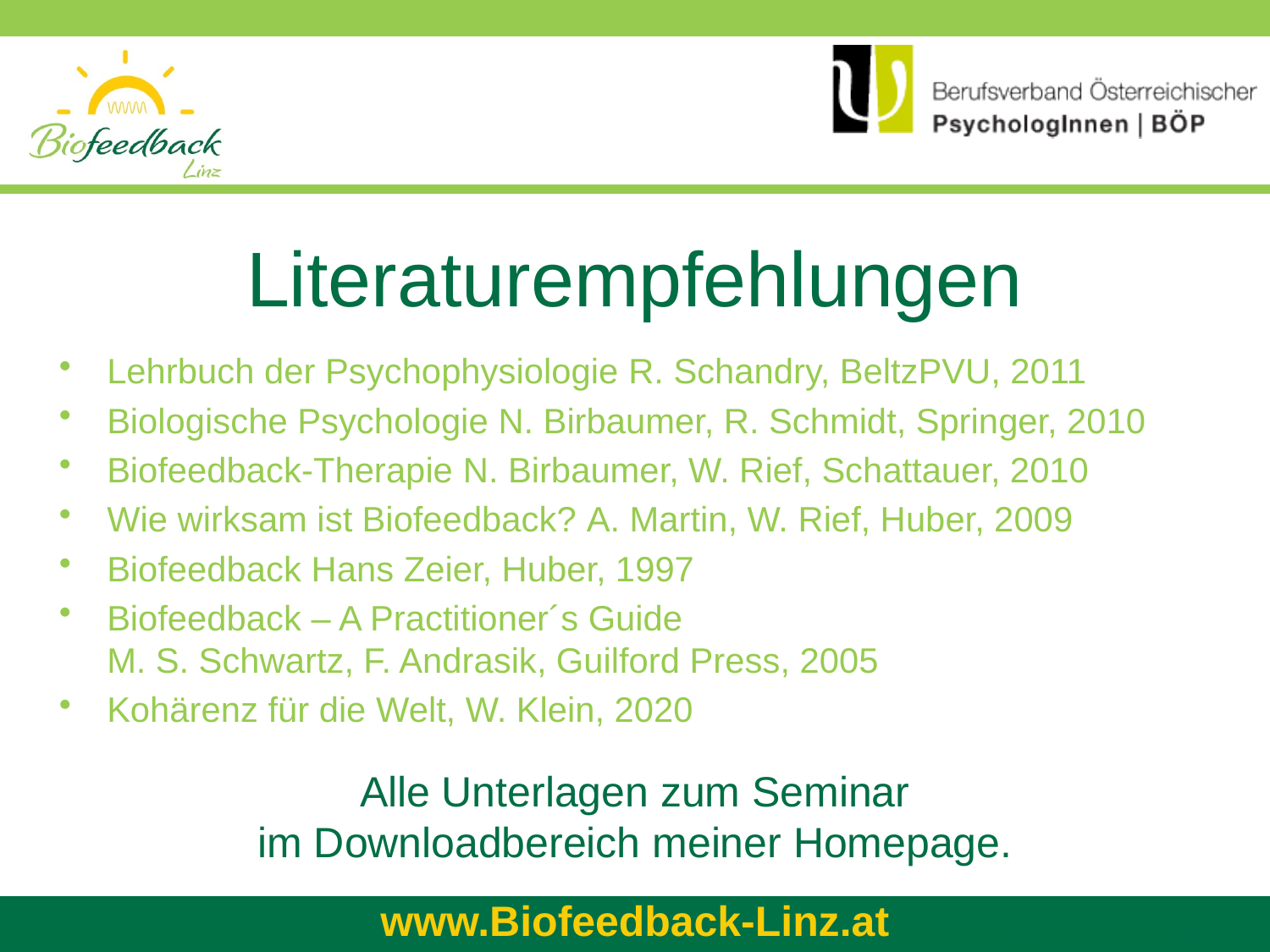

# Literaturempfehlungen
Lehrbuch der Psychophysiologie R. Schandry, BeltzPVU, 2011
Biologische Psychologie N. Birbaumer, R. Schmidt, Springer, 2010
Biofeedback-Therapie N. Birbaumer, W. Rief, Schattauer, 2010
Wie wirksam ist Biofeedback? A. Martin, W. Rief, Huber, 2009
Biofeedback Hans Zeier, Huber, 1997
Biofeedback – A Practitioner´s Guide
M. S. Schwartz, F. Andrasik, Guilford Press, 2005
Kohärenz für die Welt, W. Klein, 2020
Alle Unterlagen zum Seminar
im Downloadbereich meiner Homepage.